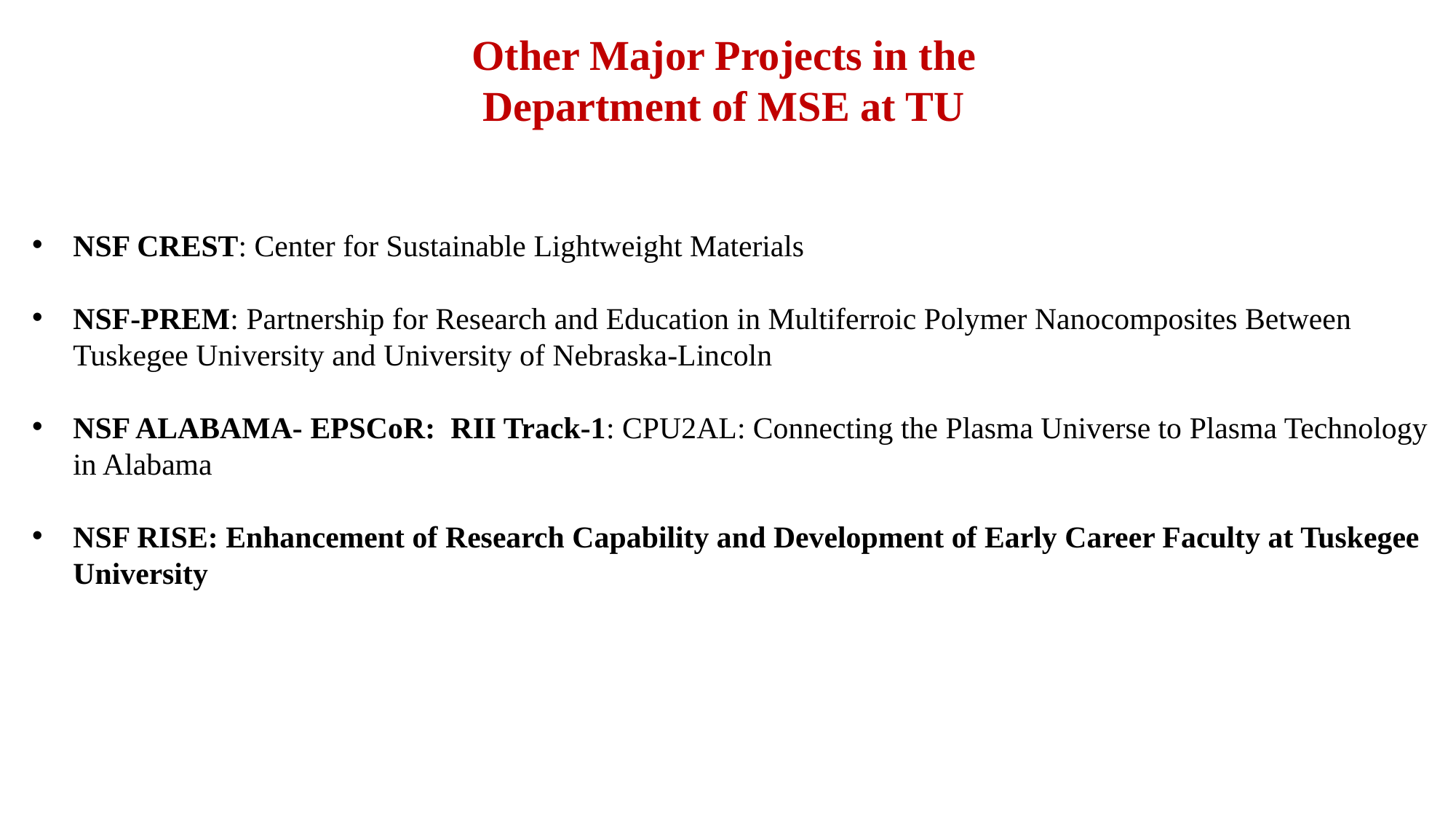

Other Major Projects in the Department of MSE at TU
NSF CREST: Center for Sustainable Lightweight Materials

NSF-PREM: Partnership for Research and Education in Multiferroic Polymer Nanocomposites Between Tuskegee University and University of Nebraska-Lincoln

NSF ALABAMA- EPSCoR:  RII Track-1: CPU2AL: Connecting the Plasma Universe to Plasma Technology in Alabama

NSF RISE: Enhancement of Research Capability and Development of Early Career Faculty at Tuskegee University